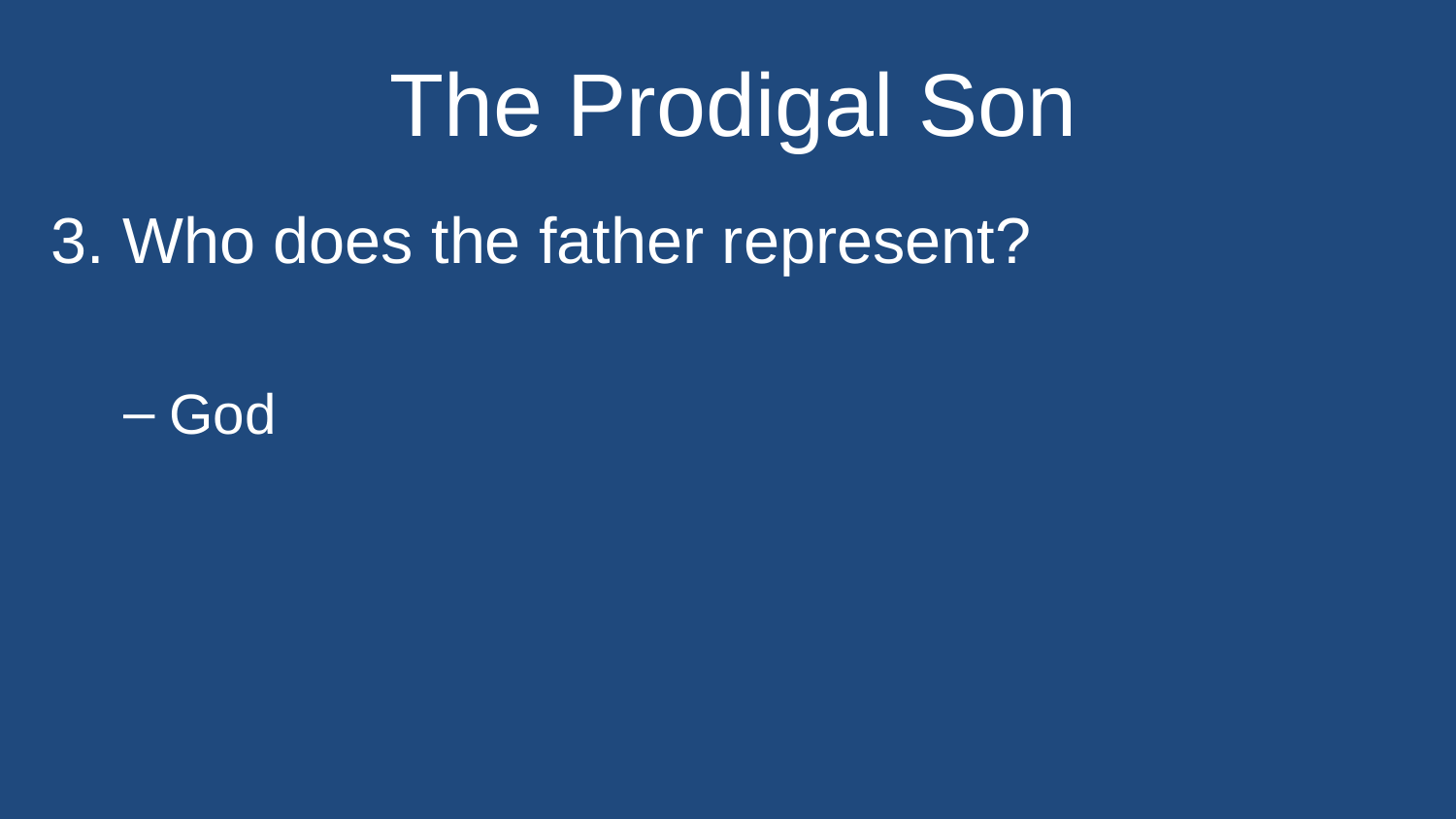

# The Prodigal Son
3. Who does the father represent?

God